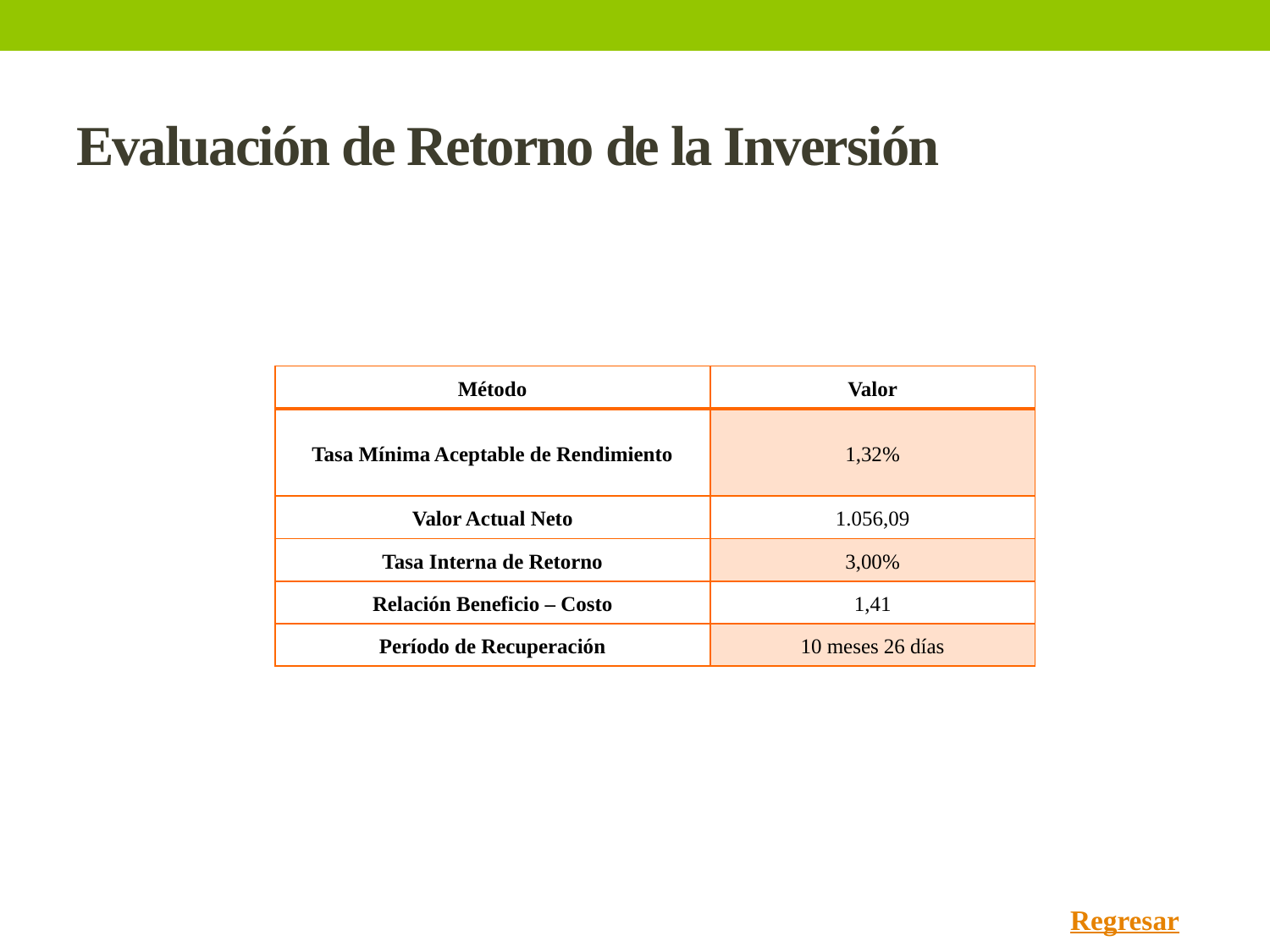

# Evaluación de Retorno de la Inversión
| Método | Valor |
| --- | --- |
| Tasa Mínima Aceptable de Rendimiento | 1,32% |
| Valor Actual Neto | 1.056,09 |
| Tasa Interna de Retorno | 3,00% |
| Relación Beneficio – Costo | 1,41 |
| Período de Recuperación | 10 meses 26 días |
Regresar